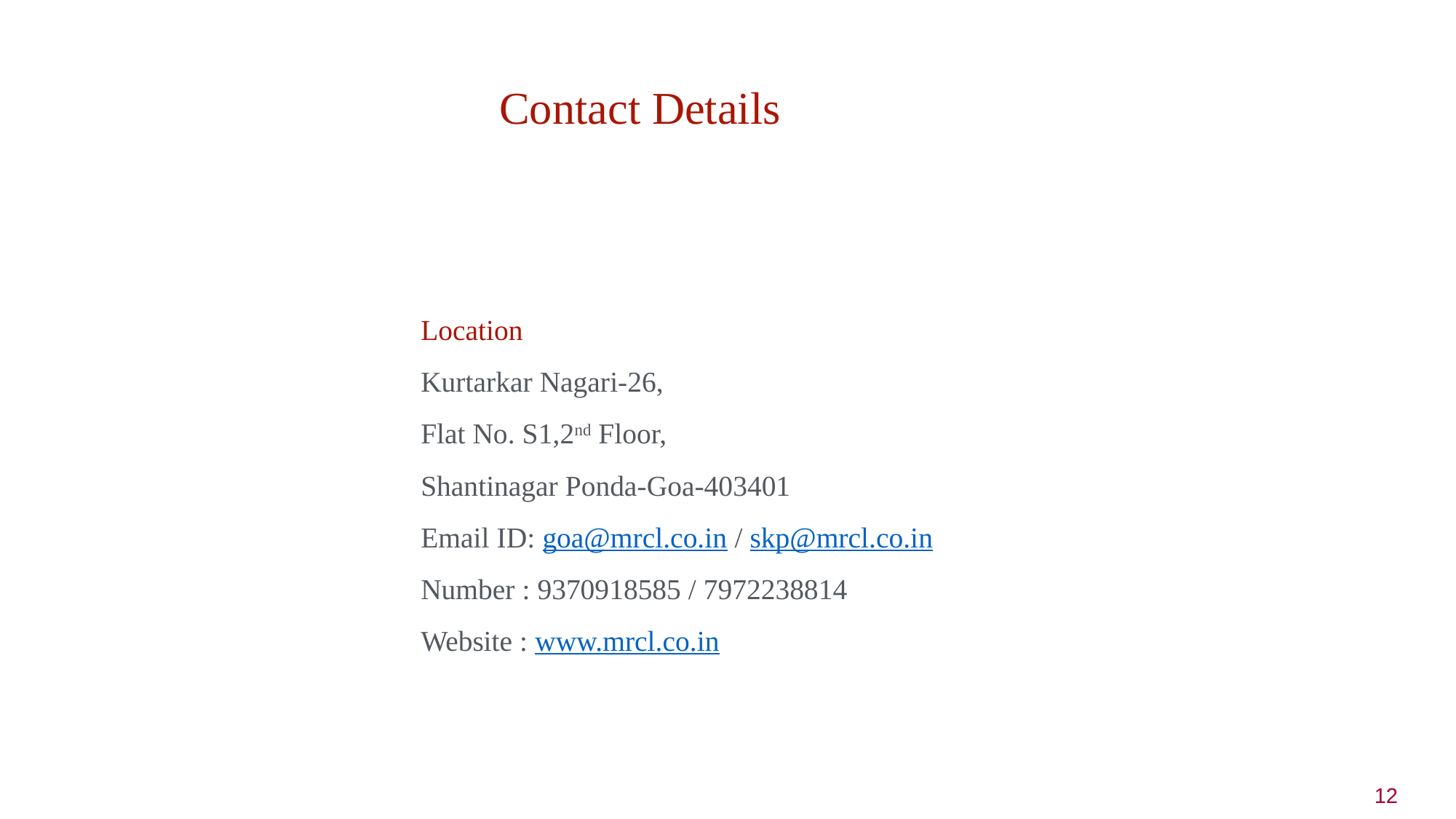

Contact Details
Location
Kurtarkar Nagari-26,
Flat No. S1,2nd Floor,
Shantinagar Ponda-Goa-403401
Email ID: goa@mrcl.co.in / skp@mrcl.co.in
Number : 9370918585 / 7972238814
Website : www.mrcl.co.in